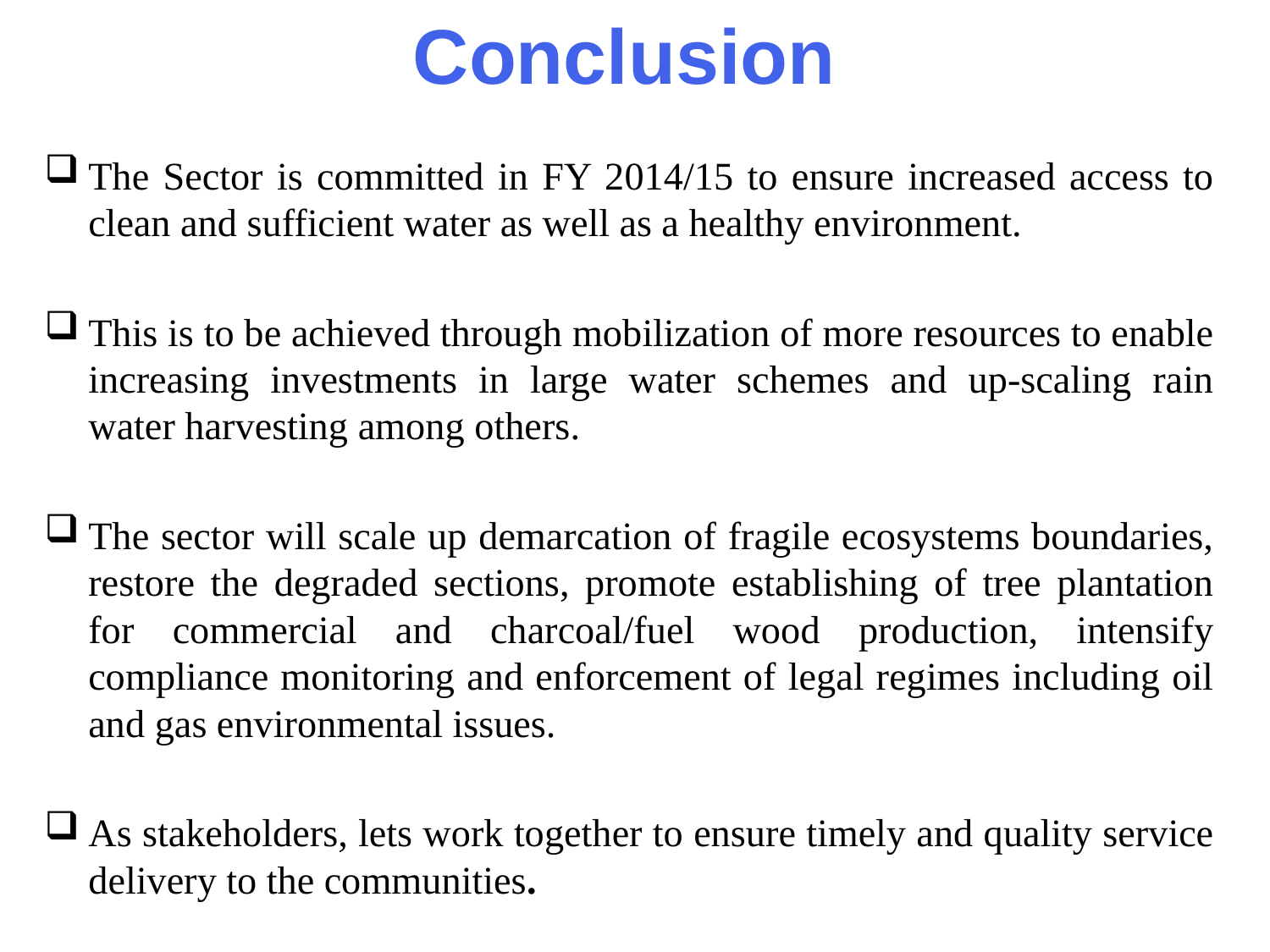

# Conclusion

The Sector is committed in FY 2014/15 to ensure increased access to clean and sufficient water as well as a healthy environment.

This is to be achieved through mobilization of more resources to enable increasing investments in large water schemes and up-scaling rain water harvesting among others.

The sector will scale up demarcation of fragile ecosystems boundaries, restore the degraded sections, promote establishing of tree plantation for commercial and charcoal/fuel wood production, intensify compliance monitoring and enforcement of legal regimes including oil and gas environmental issues.

As stakeholders, lets work together to ensure timely and quality service delivery to the communities.